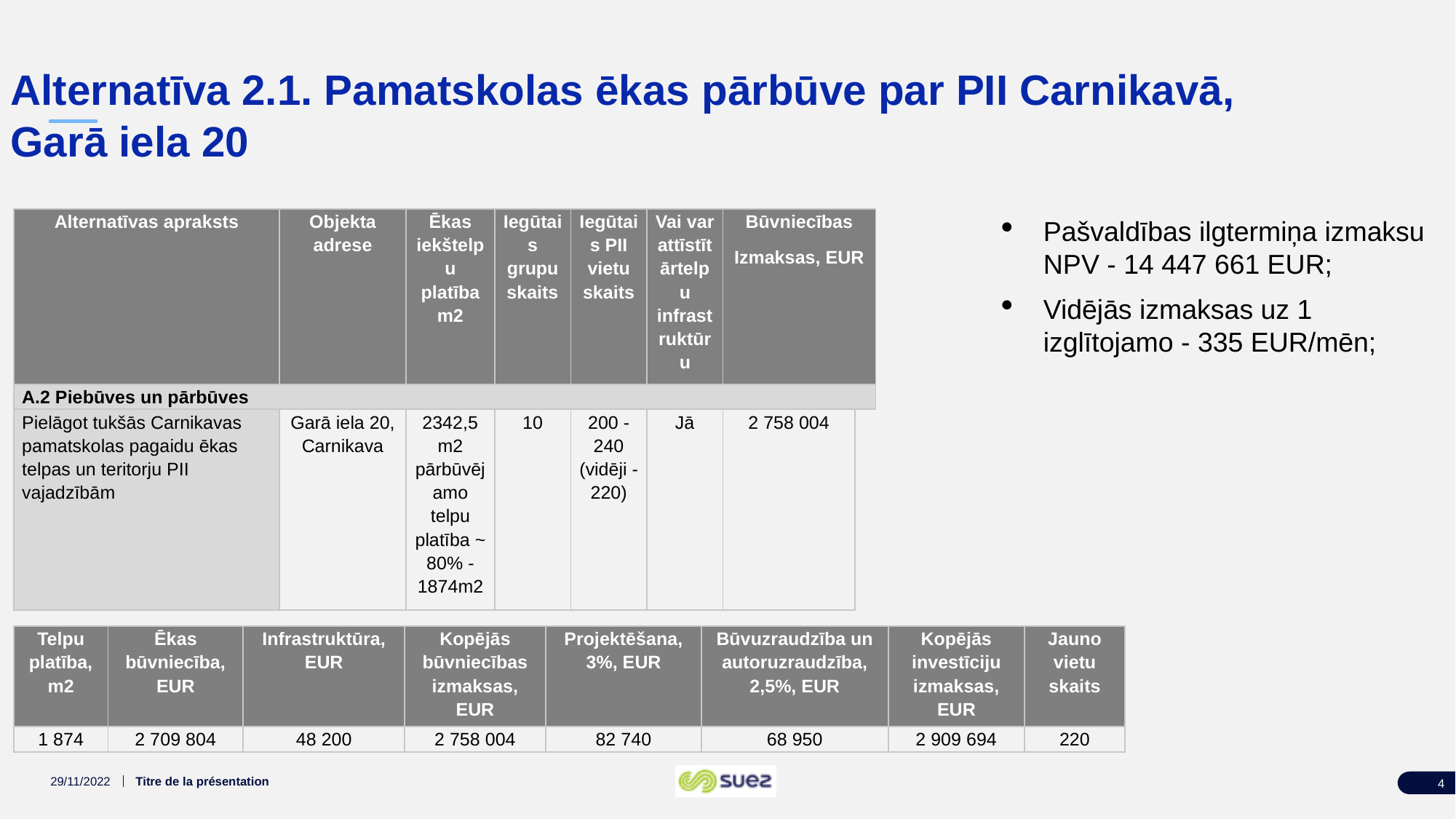

Alternatīva 2.1. Pamatskolas ēkas pārbūve par PII Carnikavā,
Garā iela 20
| Alternatīvas apraksts | Objekta adrese | Ēkas iekštelpu platība m2 | Iegūtais grupu skaits | Iegūtais PII vietu skaits | Vai var attīstīt ārtelpu infrastruktūru | Būvniecības Izmaksas, EUR |  |
| --- | --- | --- | --- | --- | --- | --- | --- |
| A.2 Piebūves un pārbūves |  |  |  |  |  |  |  |
| Pielāgot tukšās Carnikavas pamatskolas pagaidu ēkas telpas un teritorju PII vajadzībām | Garā iela 20, Carnikava | 2342,5 m2 pārbūvējamo telpu platība ~ 80% - 1874m2 | 10 | 200 -240 (vidēji - 220) | Jā | 2 758 004 |  |
Pašvaldības ilgtermiņa izmaksu NPV - 14 447 661 EUR;
Vidējās izmaksas uz 1 izglītojamo - 335 EUR/mēn;
| Telpu platība, m2 | Ēkas būvniecība, EUR | Infrastruktūra, EUR | Kopējās būvniecības izmaksas, EUR | Projektēšana, 3%, EUR | Būvuzraudzība un autoruzraudzība, 2,5%, EUR | Kopējās investīciju izmaksas, EUR | Jauno vietu skaits |
| --- | --- | --- | --- | --- | --- | --- | --- |
| 1 874 | 2 709 804 | 48 200 | 2 758 004 | 82 740 | 68 950 | 2 909 694 | 220 |
29/11/2022
Titre de la présentation
4